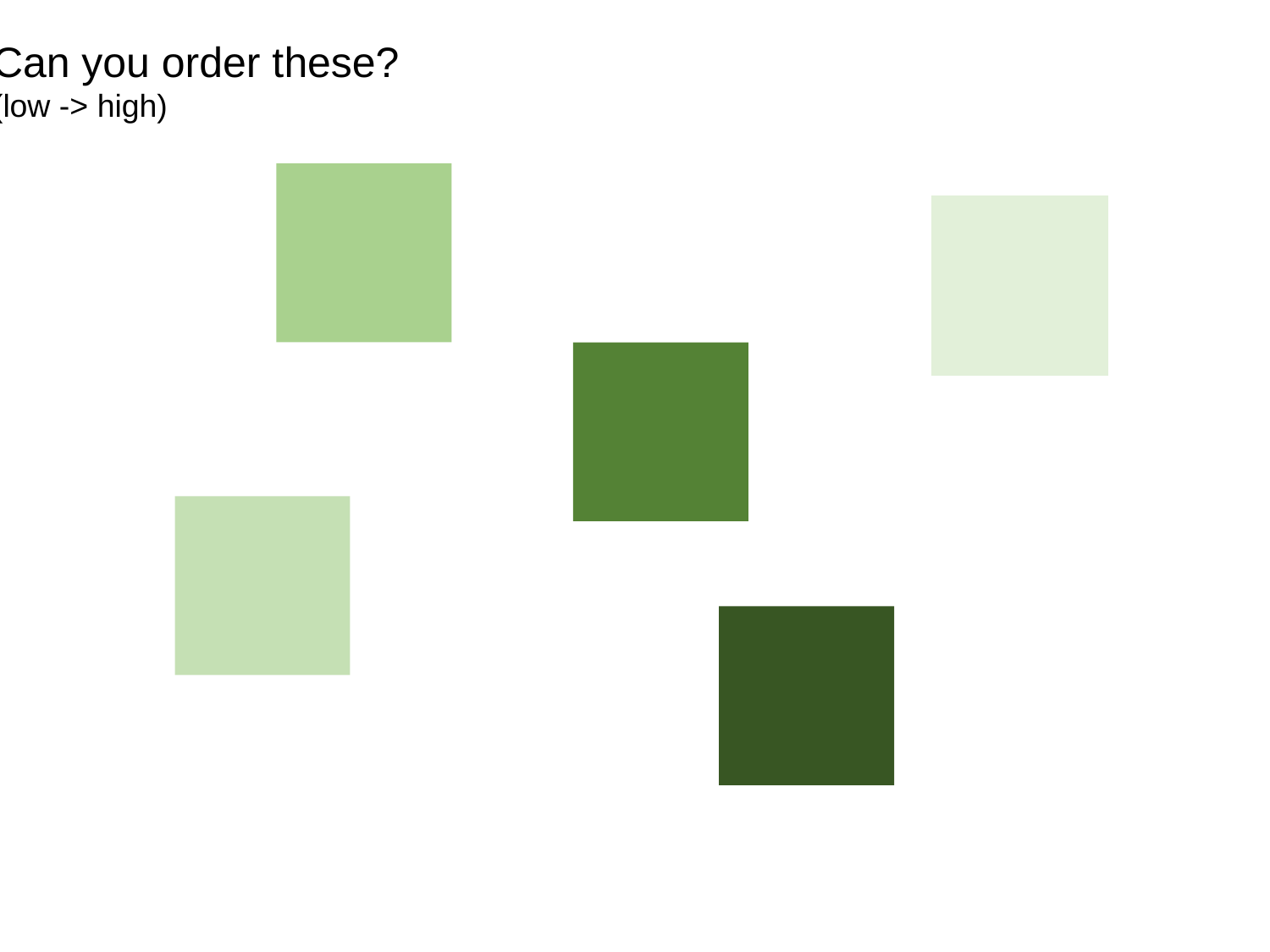

Can you order these?
(low -> high)